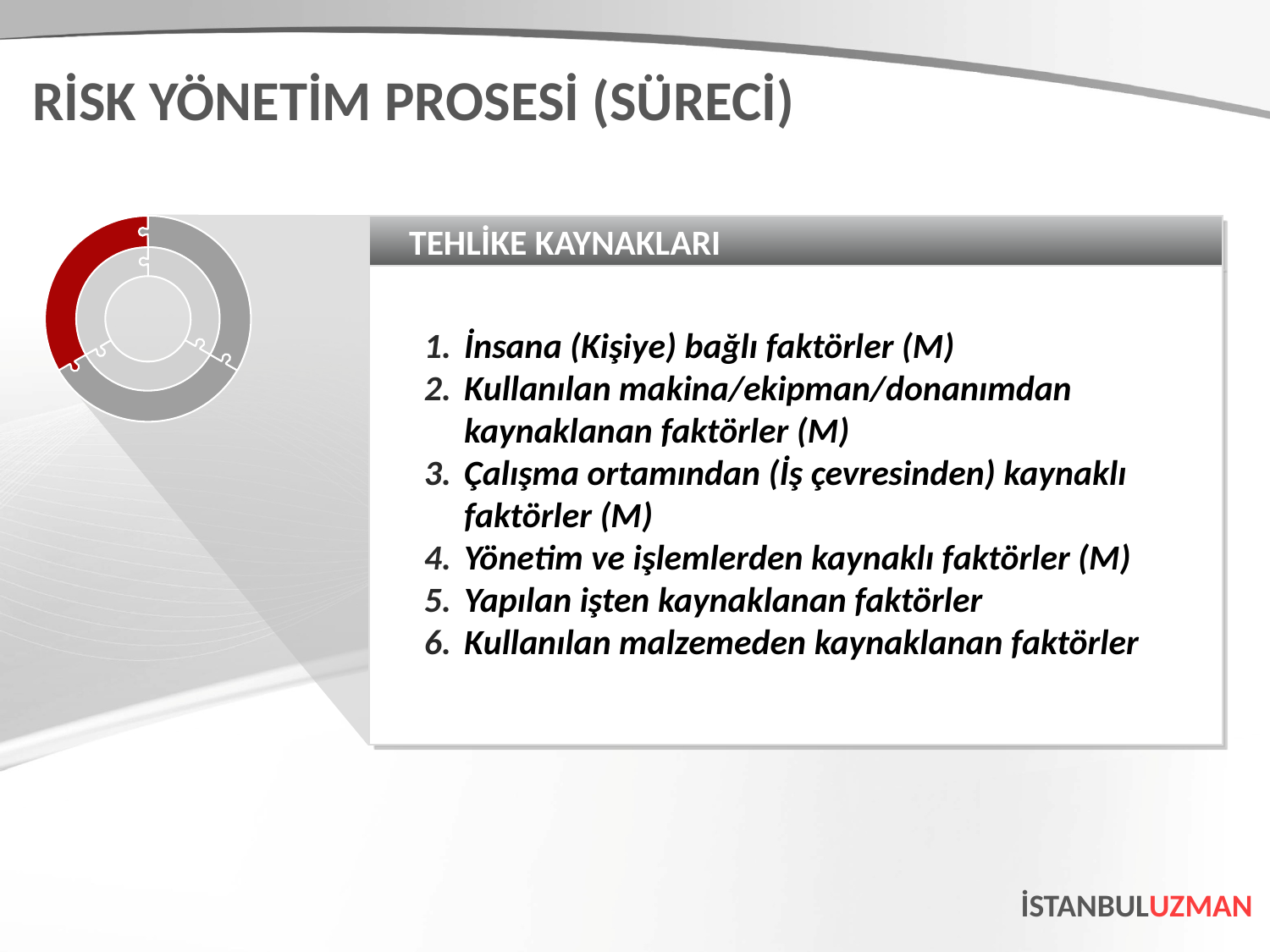

RİSK YÖNETİM PROSESİ (SÜRECİ)

TEHLİKE KAYNAKLARI

İnsana (Kişiye) bağlı faktörler (M)
Kullanılan makina/ekipman/donanımdan kaynaklanan faktörler (M)
Çalışma ortamından (İş çevresinden) kaynaklı faktörler (M)
Yönetim ve işlemlerden kaynaklı faktörler (M)
Yapılan işten kaynaklanan faktörler
Kullanılan malzemeden kaynaklanan faktörler

İSTANBULUZMAN